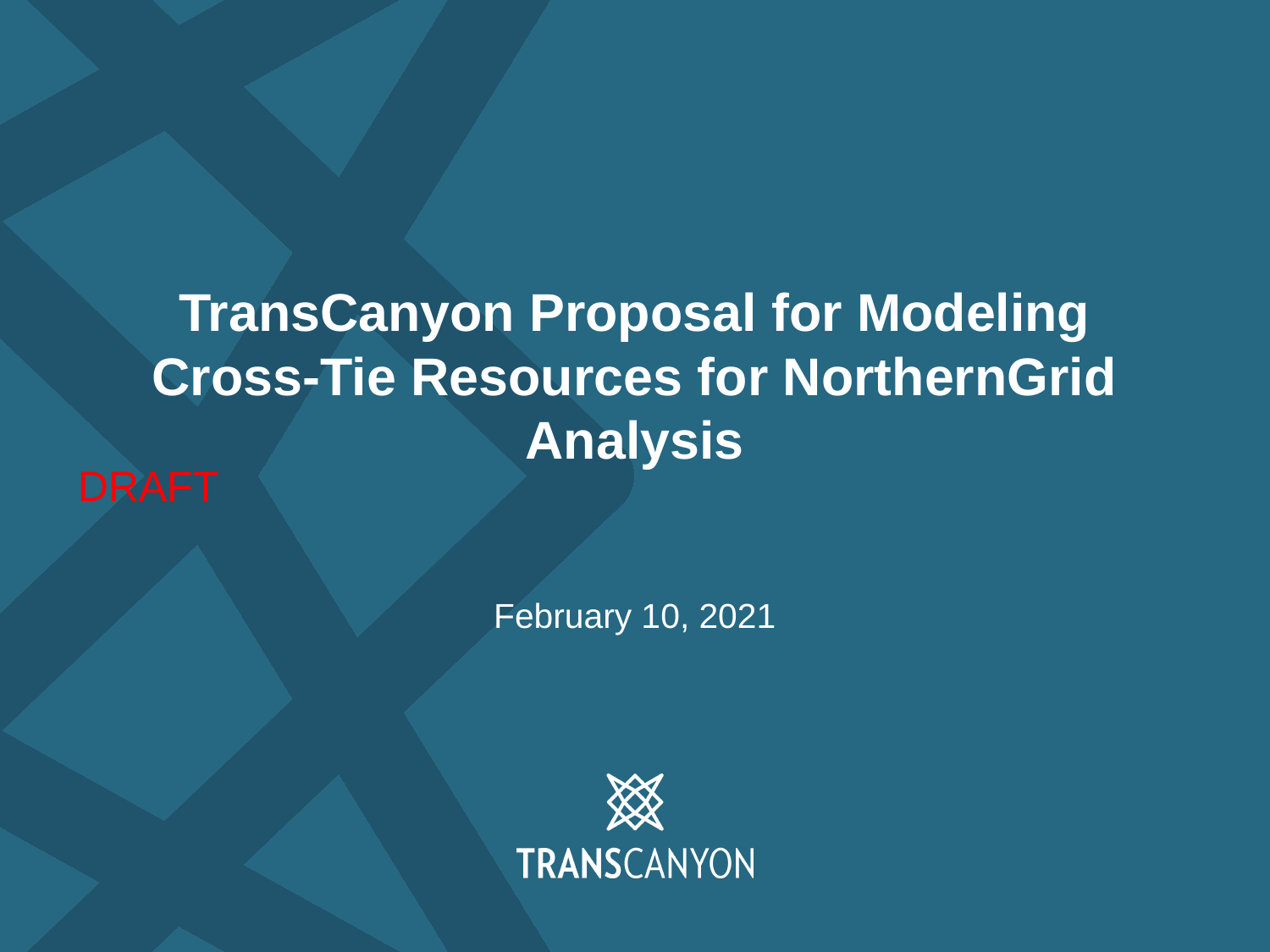

# TransCanyon Proposal for Modeling Cross-Tie Resources for NorthernGrid Analysis
DRAFT

February 10, 2021